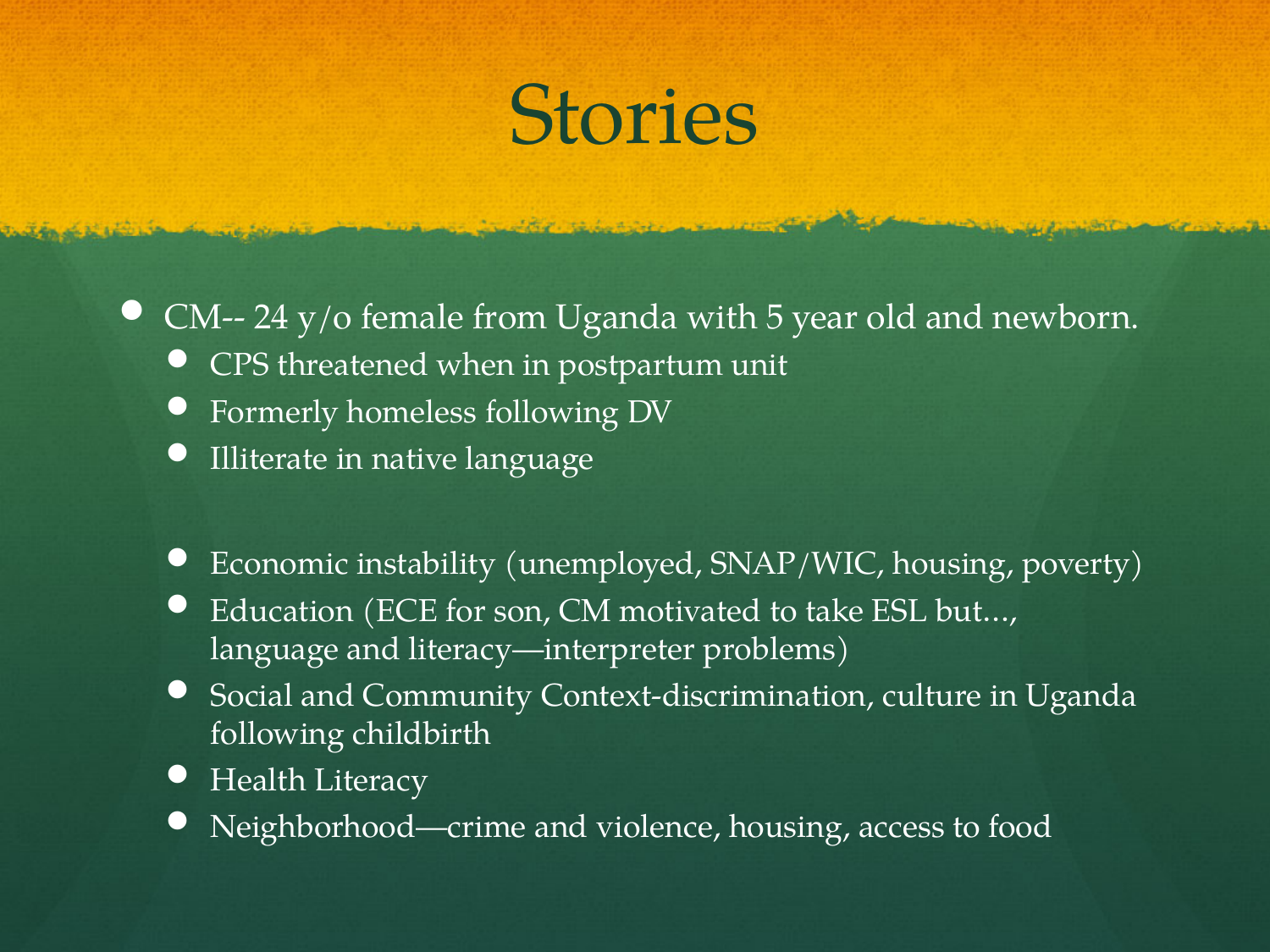

# Stories
CM-- 24 y/o female from Uganda with 5 year old and newborn.
CPS threatened when in postpartum unit
Formerly homeless following DV
Illiterate in native language

Economic instability (unemployed, SNAP/WIC, housing, poverty)
Education (ECE for son, CM motivated to take ESL but…, language and literacy—interpreter problems)
Social and Community Context-discrimination, culture in Uganda following childbirth
Health Literacy
Neighborhood—crime and violence, housing, access to food